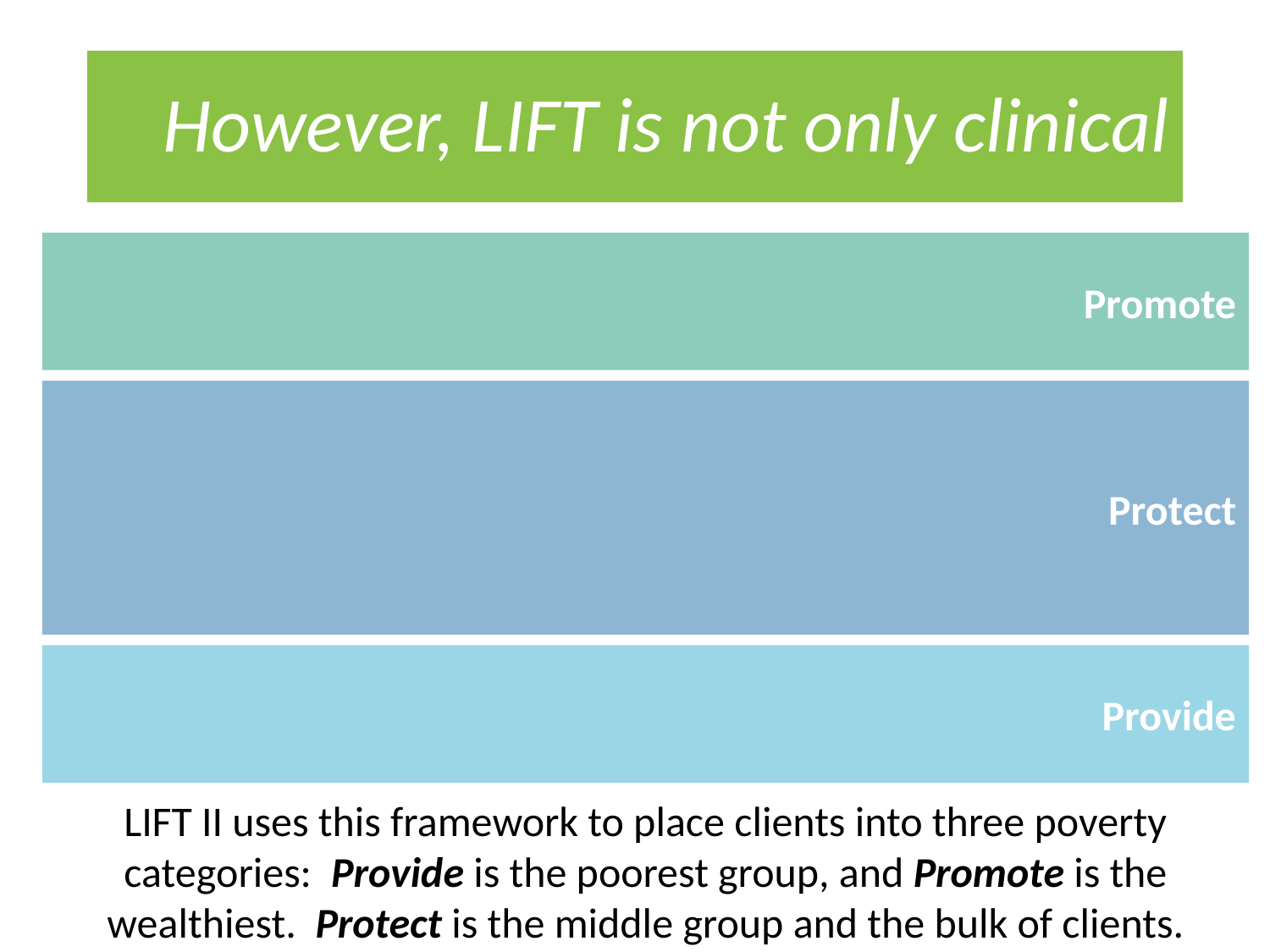

# However, LIFT is not only clinical
Promote
Protect
Provide
LIFT II uses this framework to place clients into three poverty categories:  Provide is the poorest group, and Promote is the wealthiest.  Protect is the middle group and the bulk of clients.